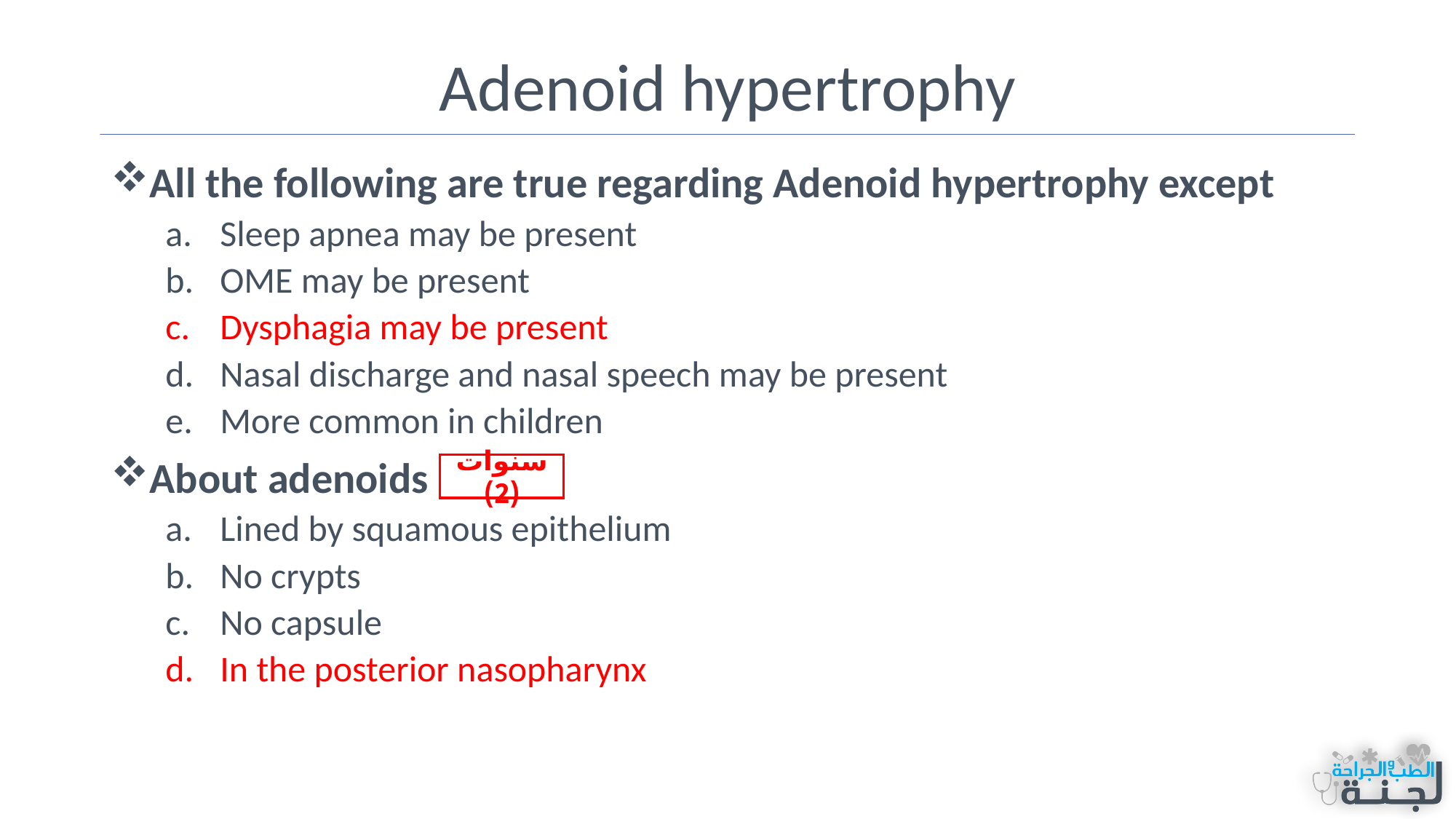

# Adenoid hypertrophy
All the following are true regarding Adenoid hypertrophy except
Sleep apnea may be present
OME may be present
Dysphagia may be present
Nasal discharge and nasal speech may be present
More common in children
About adenoids
Lined by squamous epithelium
No crypts
No capsule
In the posterior nasopharynx

سنوات (2)